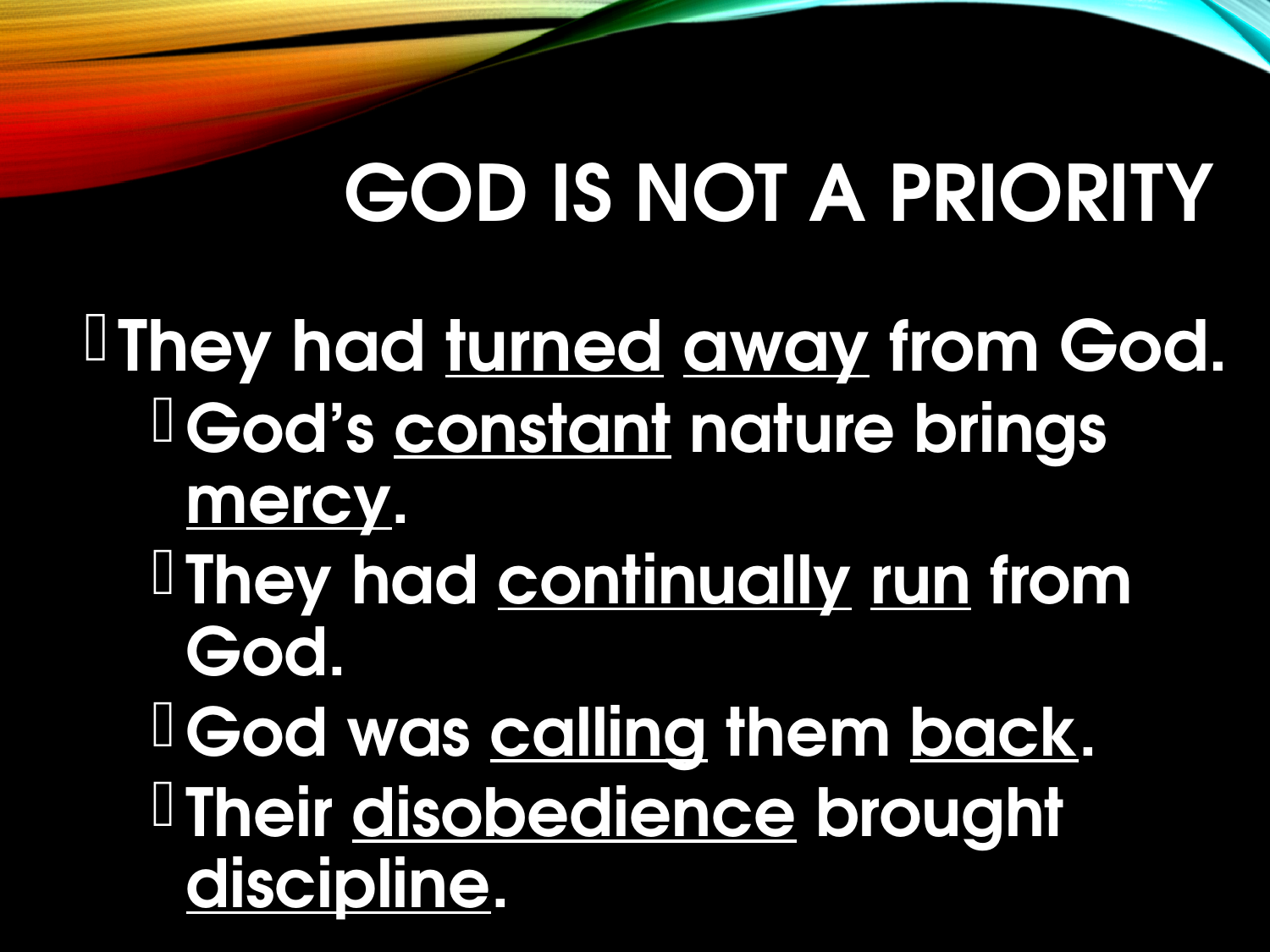

# God is not a Priority
They had turned away from God.
God’s constant nature brings mercy.
They had continually run from God.
God was calling them back.
Their disobedience brought discipline.